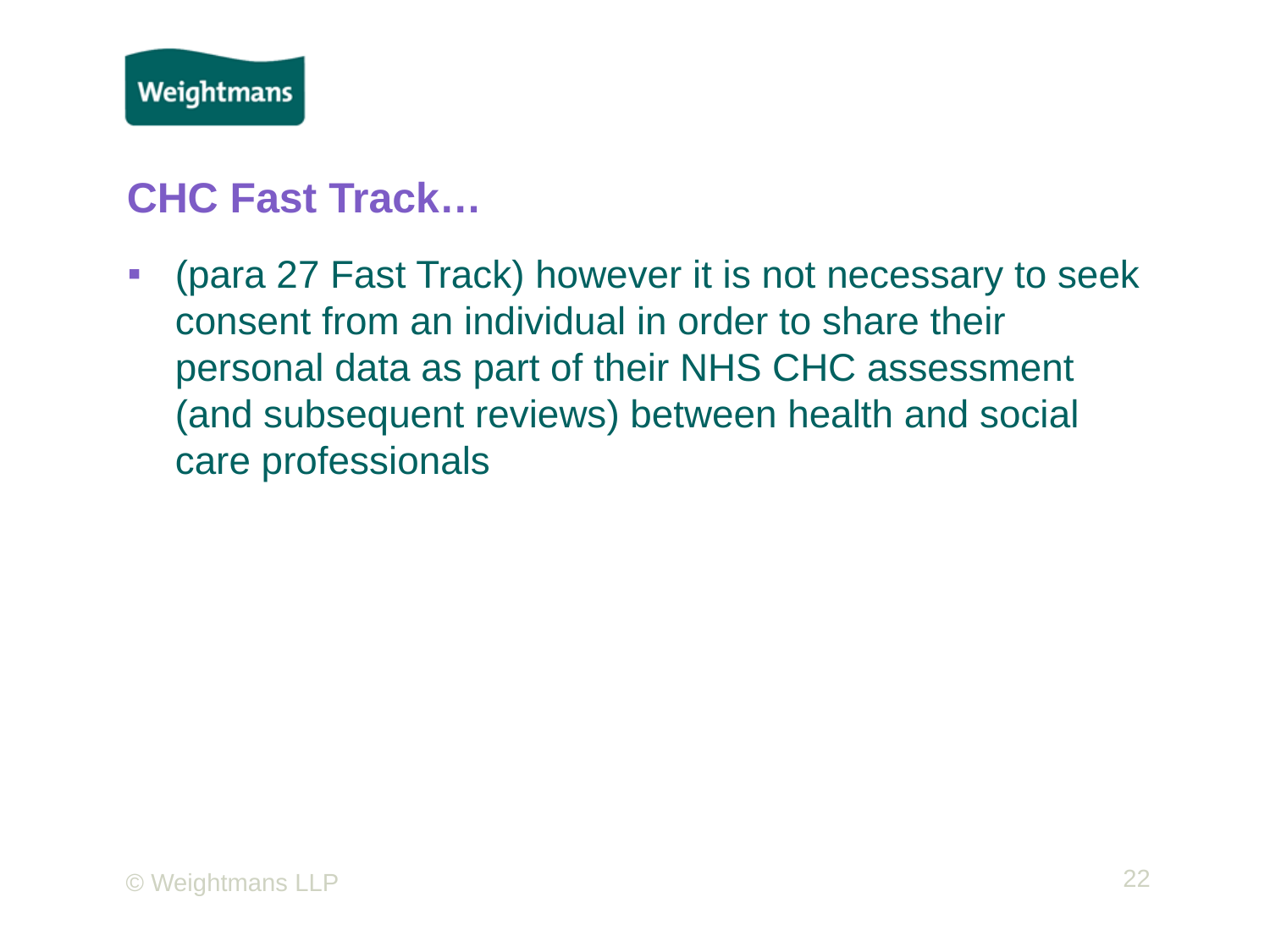

# CHC Fast Track…
(para 27 Fast Track) however it is not necessary to seek consent from an individual in order to share their personal data as part of their NHS CHC assessment (and subsequent reviews) between health and social care professionals